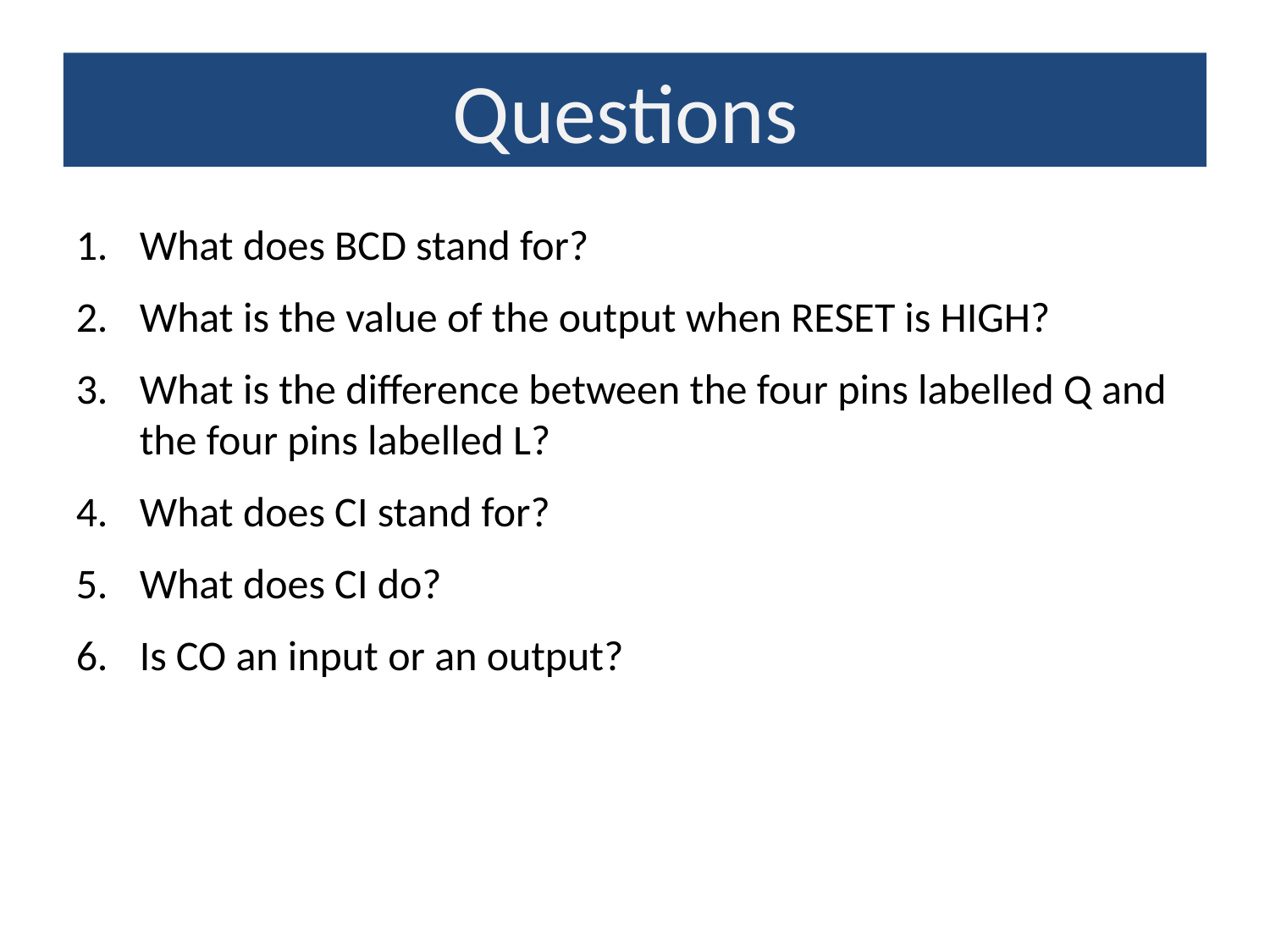

Questions
What does BCD stand for?
What is the value of the output when RESET is HIGH?
What is the difference between the four pins labelled Q and the four pins labelled L?
What does CI stand for?
What does CI do?
Is CO an input or an output?